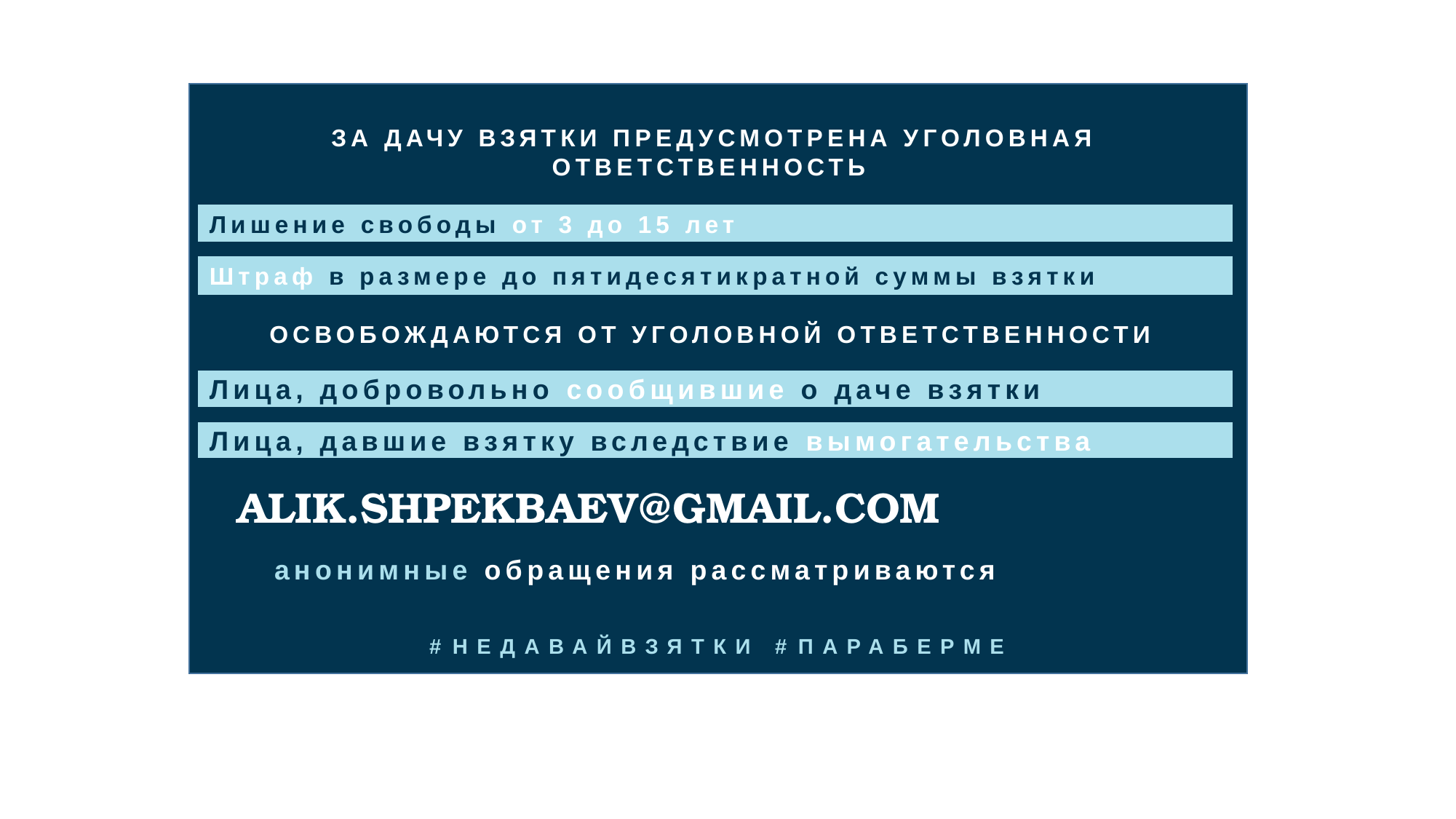

ЗА ДАЧУ ВЗЯТКИ ПРЕДУСМОТРЕНА УГОЛОВНАЯ ОТВЕТСТВЕННОСТЬ
Лишение свободы от 3 до 15 лет
Штраф в размере до пятидесятикратной суммы взятки
ОСВОБОЖДАЮТСЯ ОТ УГОЛОВНОЙ ОТВЕТСТВЕННОСТИ
Лица, добровольно сообщившие о даче взятки
Лица, давшие взятку вследствие вымогательства
ALIK.SHPEKBAEV@GMAIL.COM
анонимные обращения рассматриваются
#НЕДАВАЙВЗЯТКИ #ПАРАБЕРМЕ